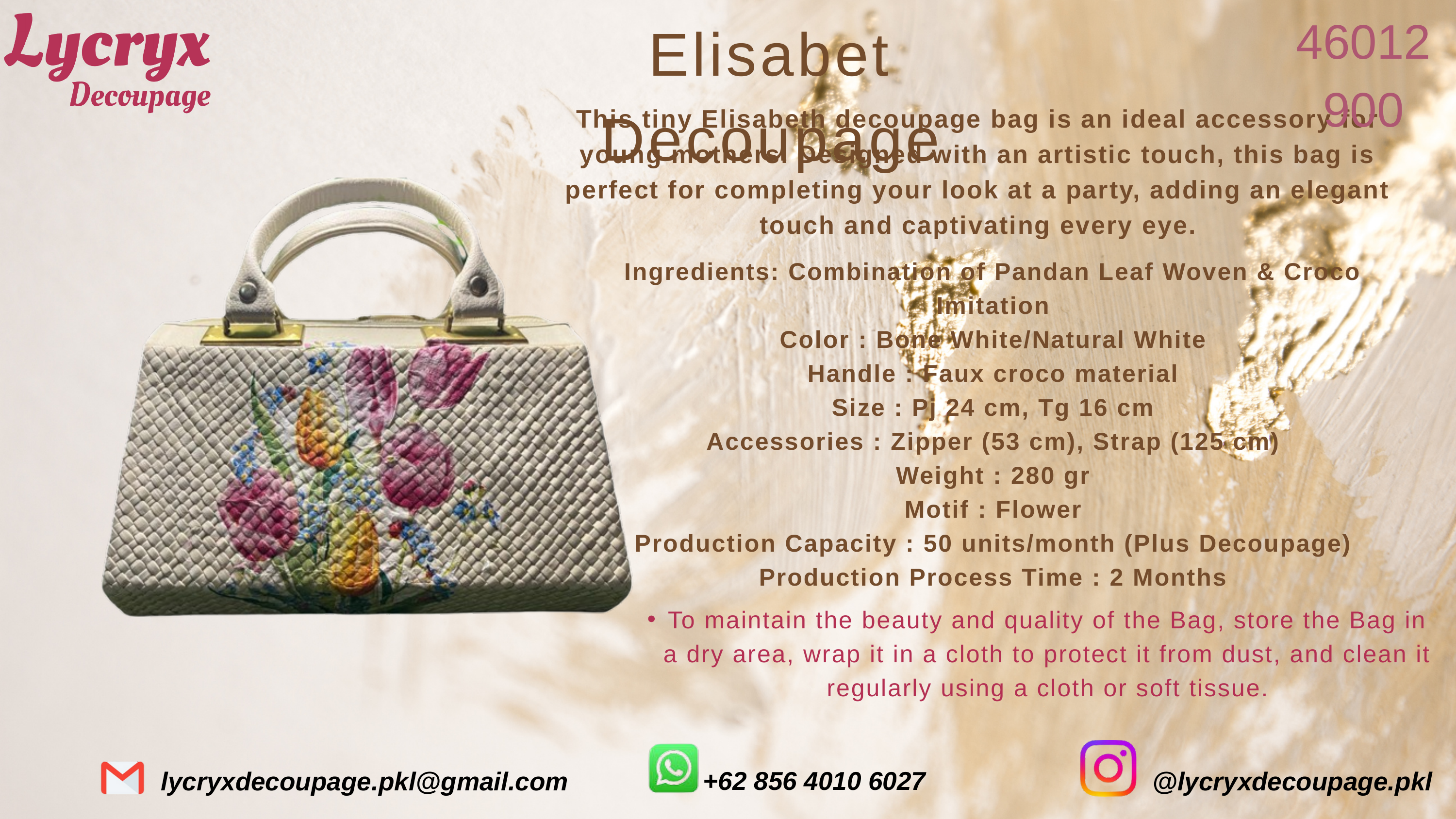

46012900
Elisabet Decoupage

This tiny Elisabeth decoupage bag is an ideal accessory for young mothers. Designed with an artistic touch, this bag is perfect for completing your look at a party, adding an elegant touch and captivating every eye.

Ingredients: Combination of Pandan Leaf Woven & Croco Imitation
Color : Bone White/Natural White
Handle : Faux croco material
Size : Pj 24 cm, Tg 16 cm
Accessories : Zipper (53 cm), Strap (125 cm)
Weight : 280 gr
Motif : Flower
Production Capacity : 50 units/month (Plus Decoupage)
Production Process Time : 2 Months
To maintain the beauty and quality of the Bag, store the Bag in a dry area, wrap it in a cloth to protect it from dust, and clean it regularly using a cloth or soft tissue.

+62 856 4010 6027
lycryxdecoupage.pkl@gmail.com
@lycryxdecoupage.pkl